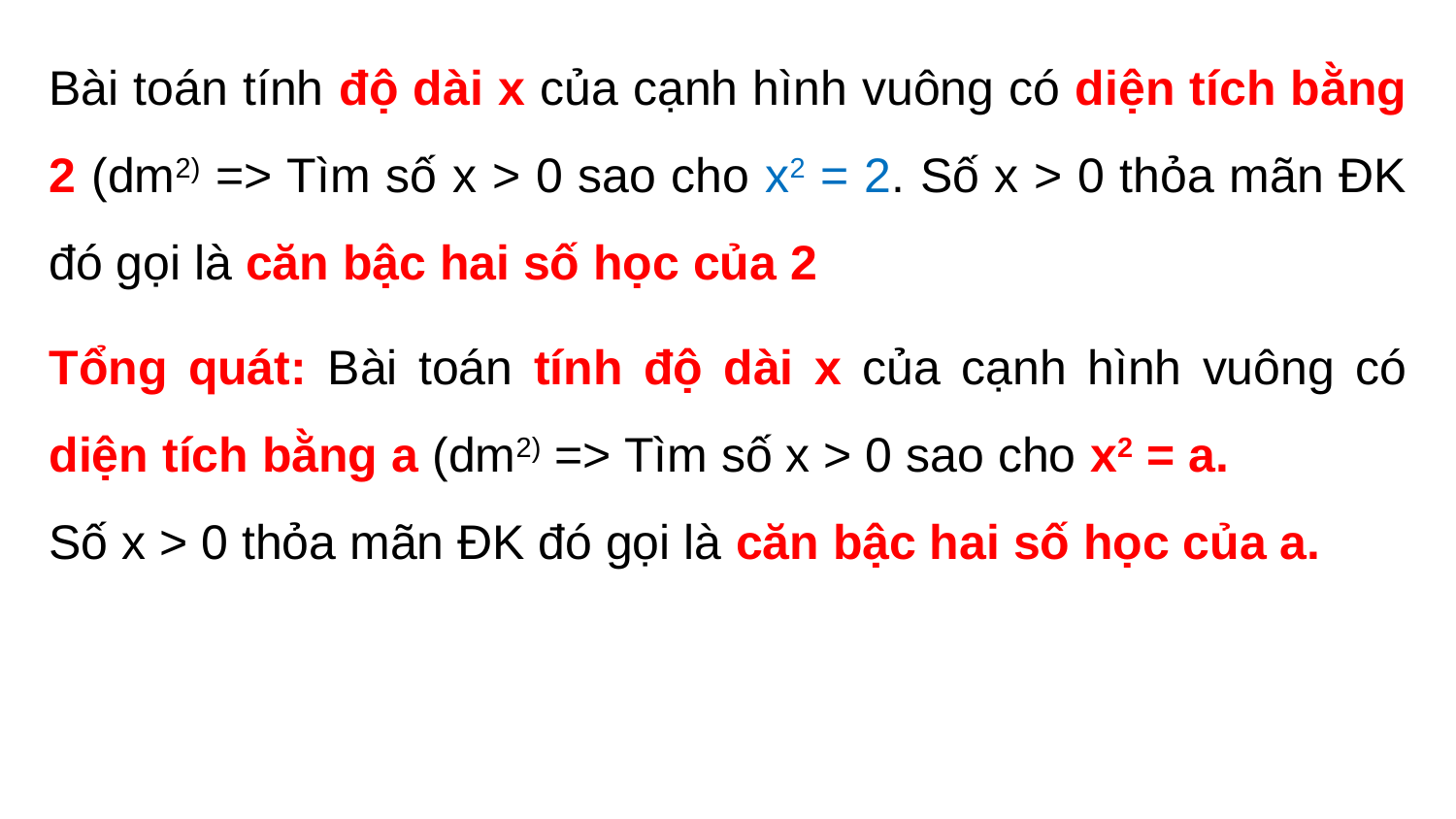

Bài toán tính độ dài x của cạnh hình vuông có diện tích bằng 2 (dm2) => Tìm số x > 0 sao cho x2 = 2. Số x > 0 thỏa mãn ĐK đó gọi là căn bậc hai số học của 2
Tổng quát: Bài toán tính độ dài x của cạnh hình vuông có diện tích bằng a (dm2) => Tìm số x > 0 sao cho x2 = a.
Số x > 0 thỏa mãn ĐK đó gọi là căn bậc hai số học của a.